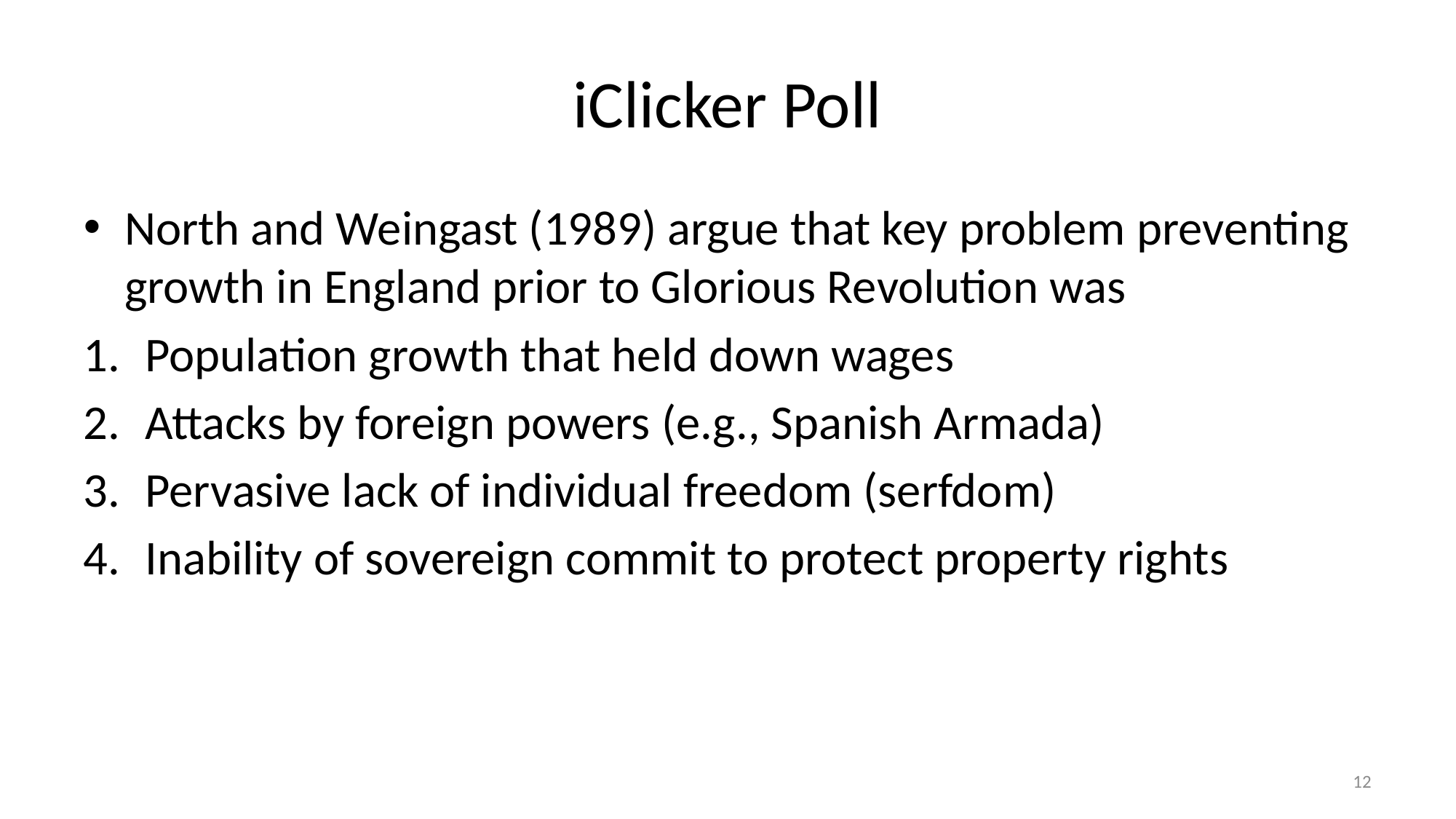

# iClicker Poll
North and Weingast (1989) argue that key problem preventing growth in England prior to Glorious Revolution was
Population growth that held down wages
Attacks by foreign powers (e.g., Spanish Armada)
Pervasive lack of individual freedom (serfdom)
Inability of sovereign commit to protect property rights
12